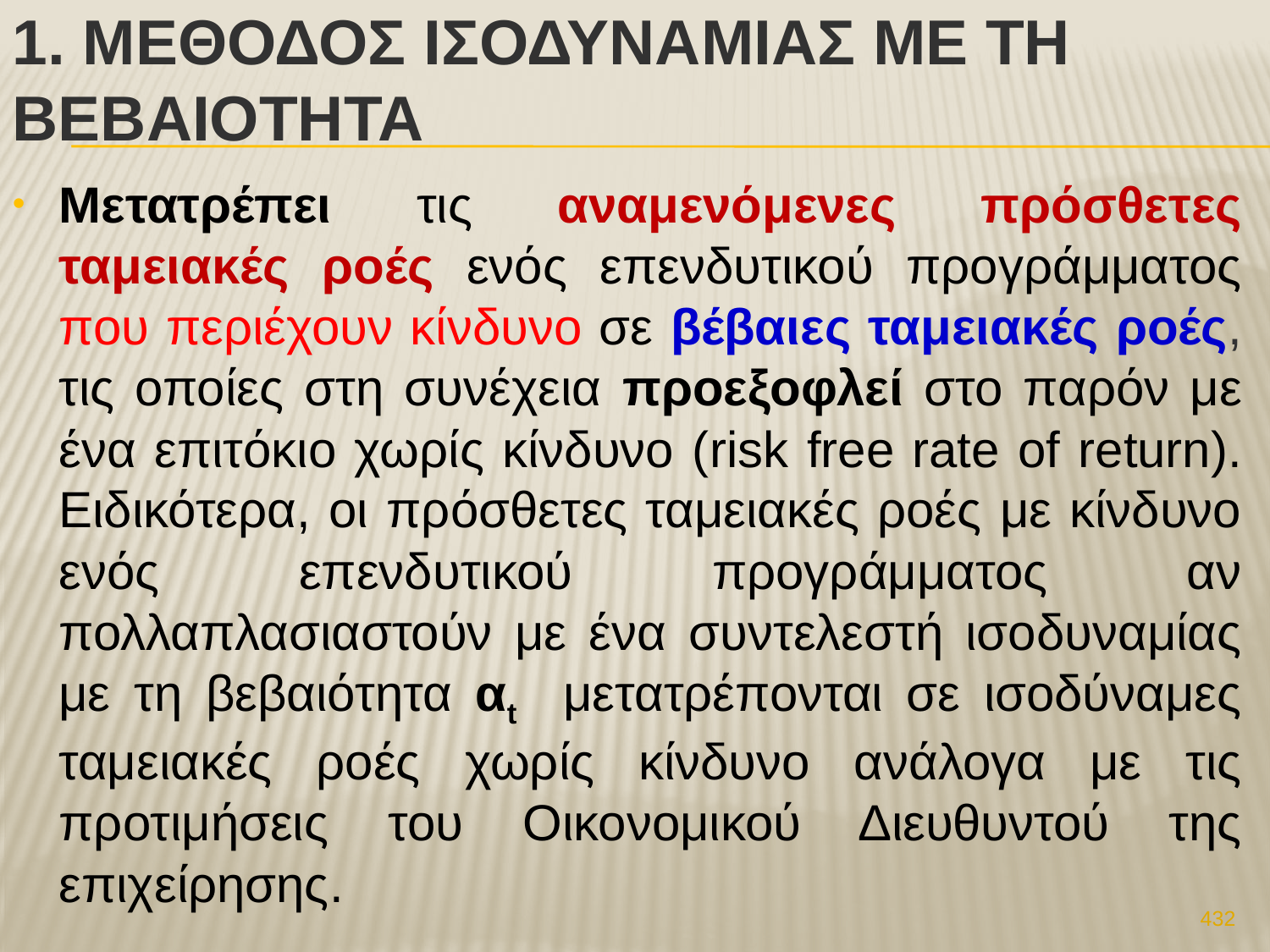

# 1. ΜΕθοδοΣ ισοδυναμΙαΣ με τη βεβαιΟτητα
Μετατρέπει τις αναμενόμενες πρόσθετες ταμειακές ροές ενός επενδυτικού προγράμματος που περιέχουν κίνδυνο σε βέβαιες ταμειακές ροές, τις οποίες στη συνέχεια προεξοφλεί στο παρόν με ένα επιτόκιο χωρίς κίνδυνο (risk free rate of return). Ειδικότερα, οι πρόσθετες ταμειακές ροές με κίνδυνο ενός επενδυτικού προγράμματος αν πολλαπλασιαστούν με ένα συντελεστή ισοδυναμίας με τη βεβαιότητα αt  μετατρέπονται σε ισοδύναμες ταμειακές ροές χωρίς κίνδυνο ανάλογα με τις προτιμήσεις του Οικονομικού Διευθυντού της επιχείρησης.
432